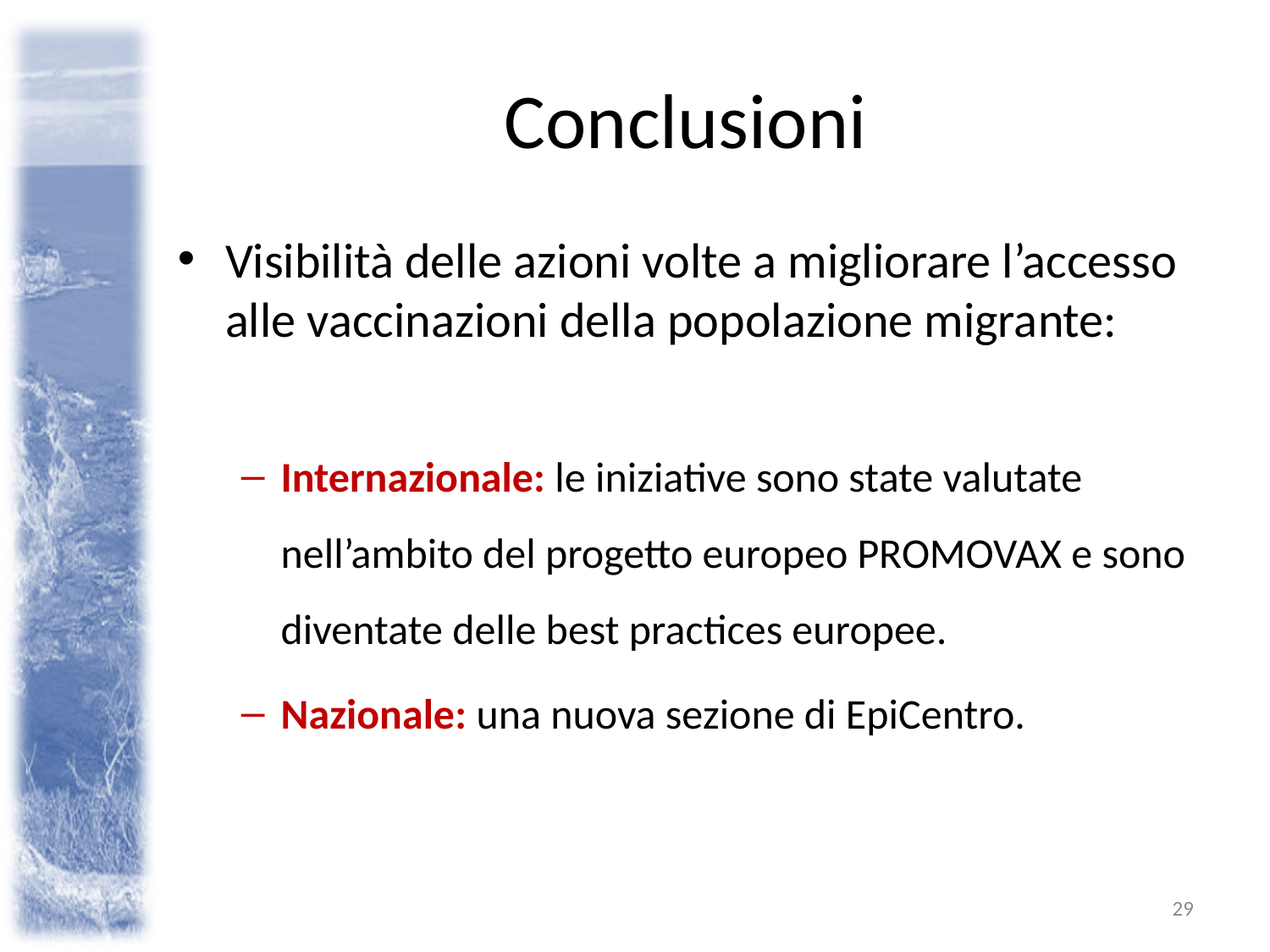

# Conclusioni
Visibilità delle azioni volte a migliorare l’accesso alle vaccinazioni della popolazione migrante:

Internazionale: le iniziative sono state valutate nell’ambito del progetto europeo PROMOVAX e sono diventate delle best practices europee.
Nazionale: una nuova sezione di EpiCentro.

29